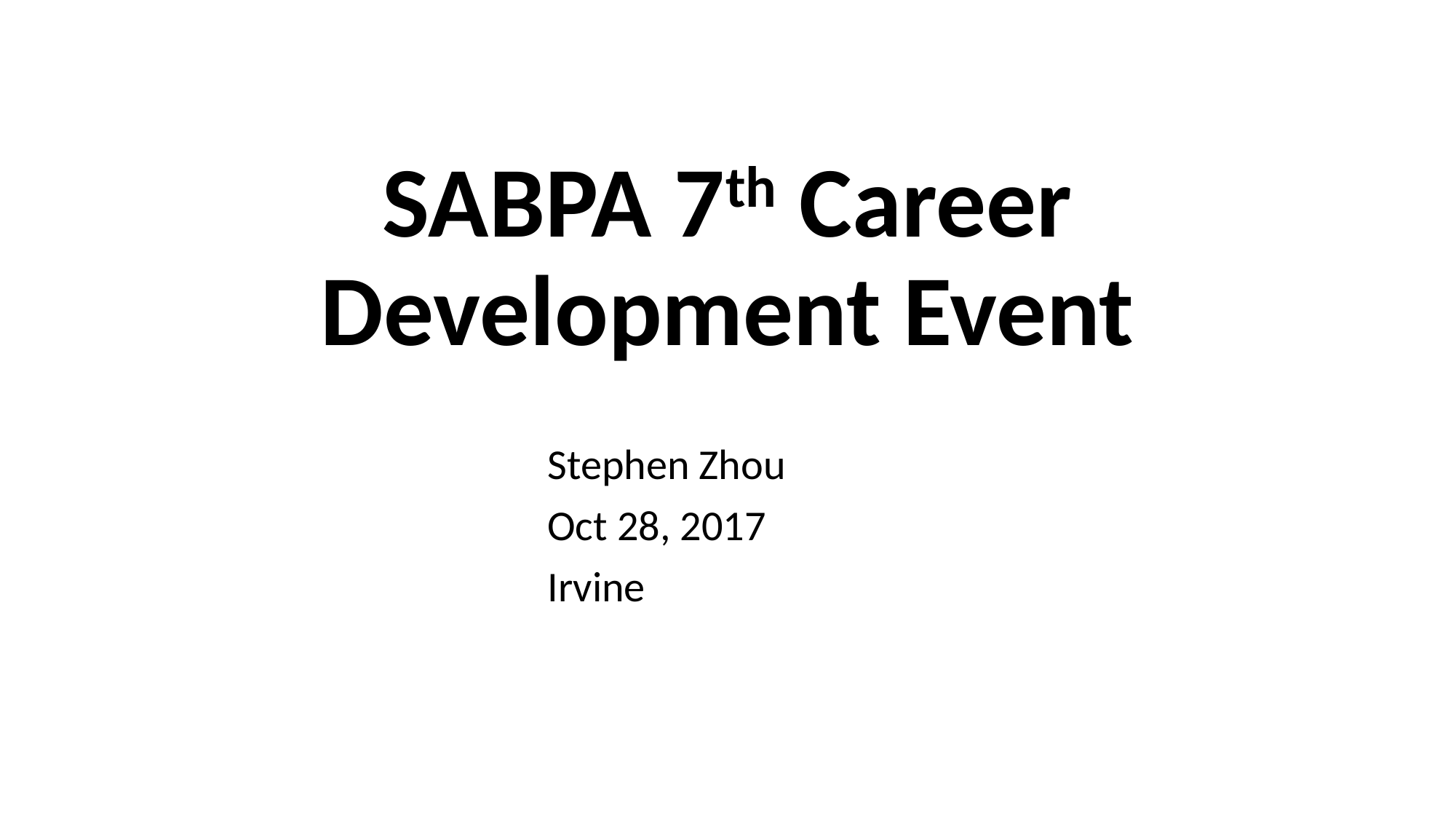

#
SABPA 7th Career Development Event

 				Stephen Zhou
				Oct 28, 2017
				Irvine